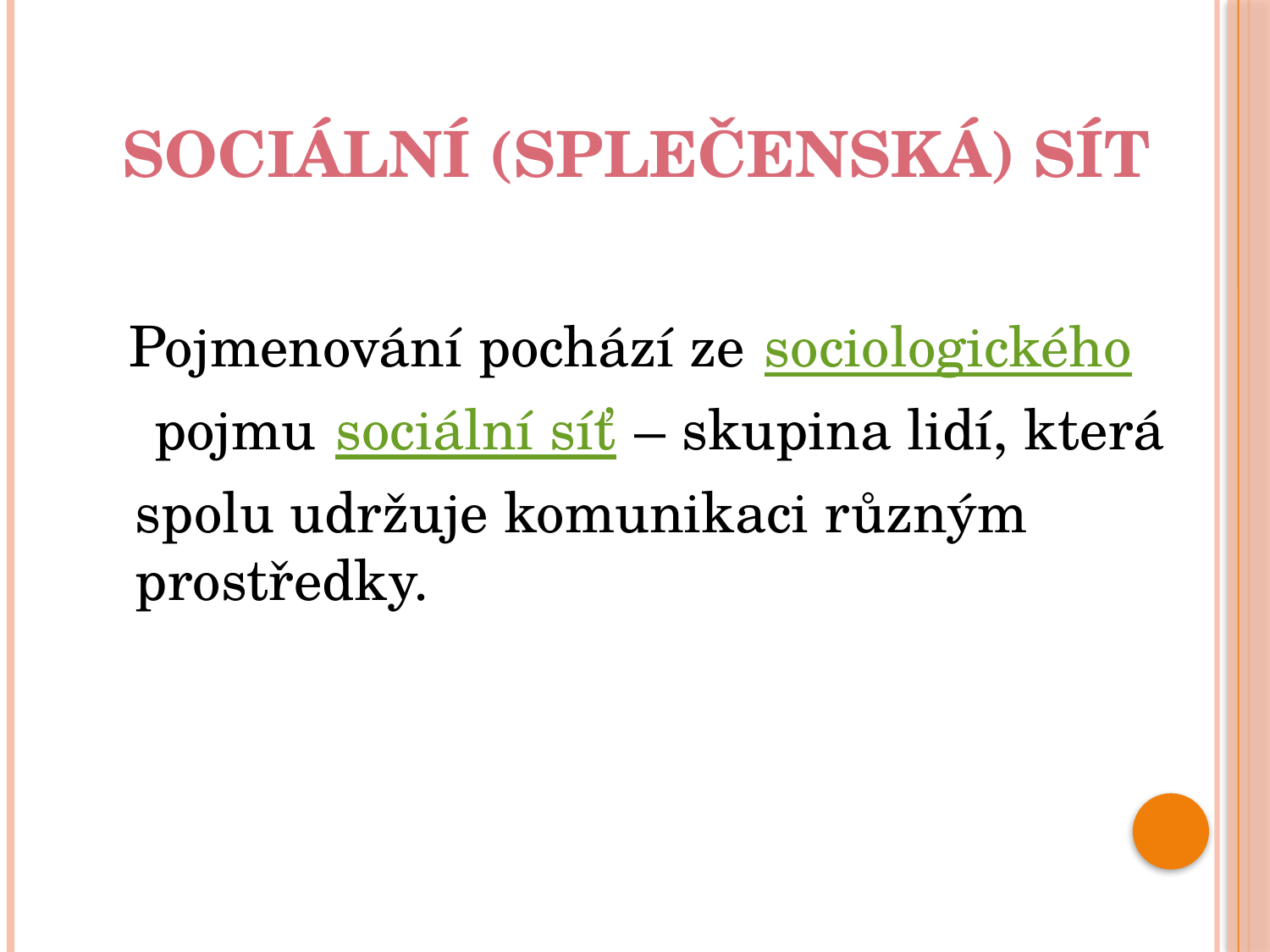

# Sociální (splečenská) sít

  Pojmenování pochází ze sociologického pojmu sociální síť – skupina lidí, která spolu udržuje komunikaci různým prostředky.